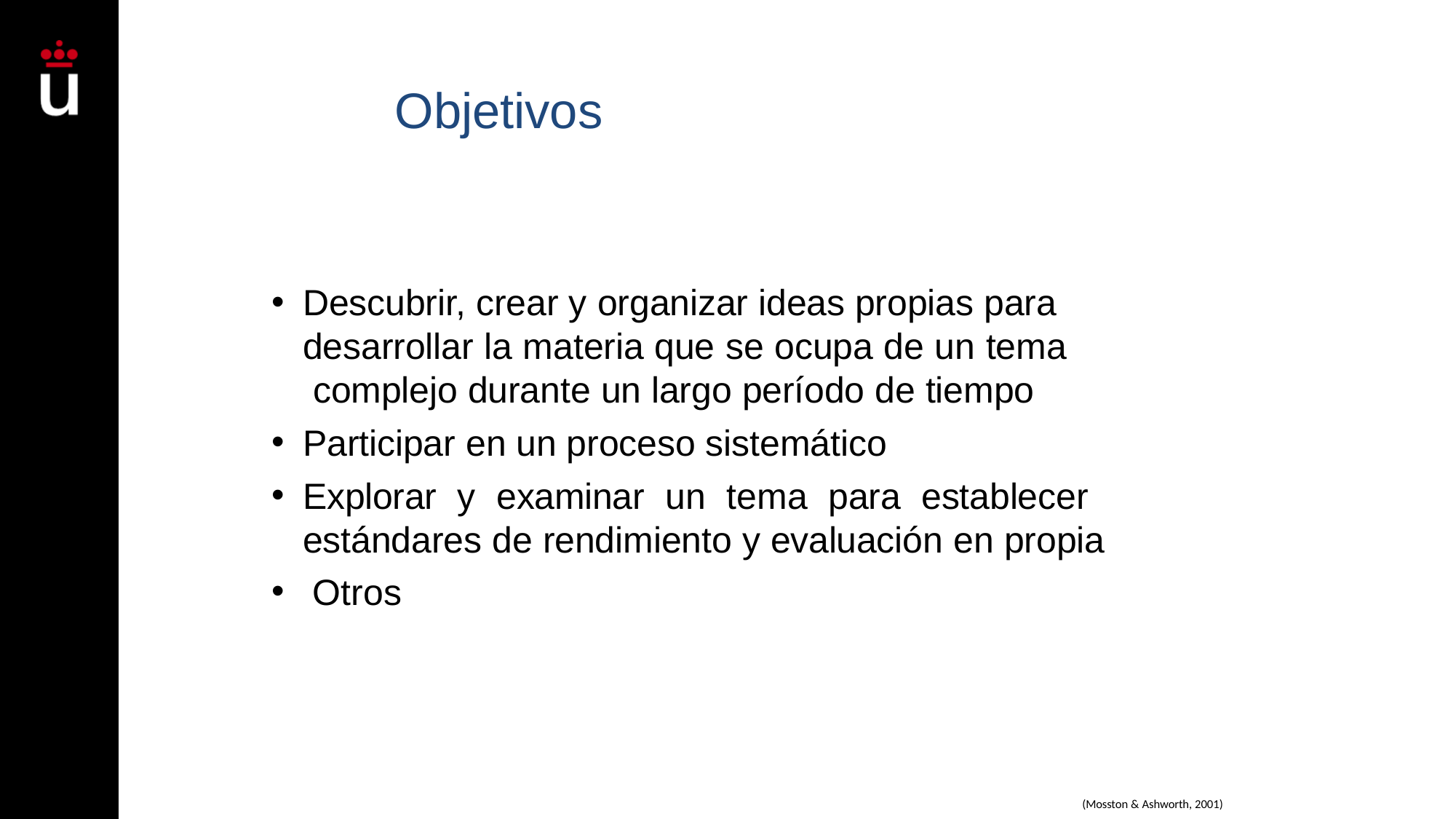

# Objetivos
Descubrir, crear y organizar ideas propias para  desarrollar la materia que se ocupa de un tema  complejo durante un largo período de tiempo
Participar en un proceso sistemático
Explorar y examinar un tema para establecer  estándares de rendimiento y evaluación en propia
Otros
(Mosston & Ashworth, 2001)